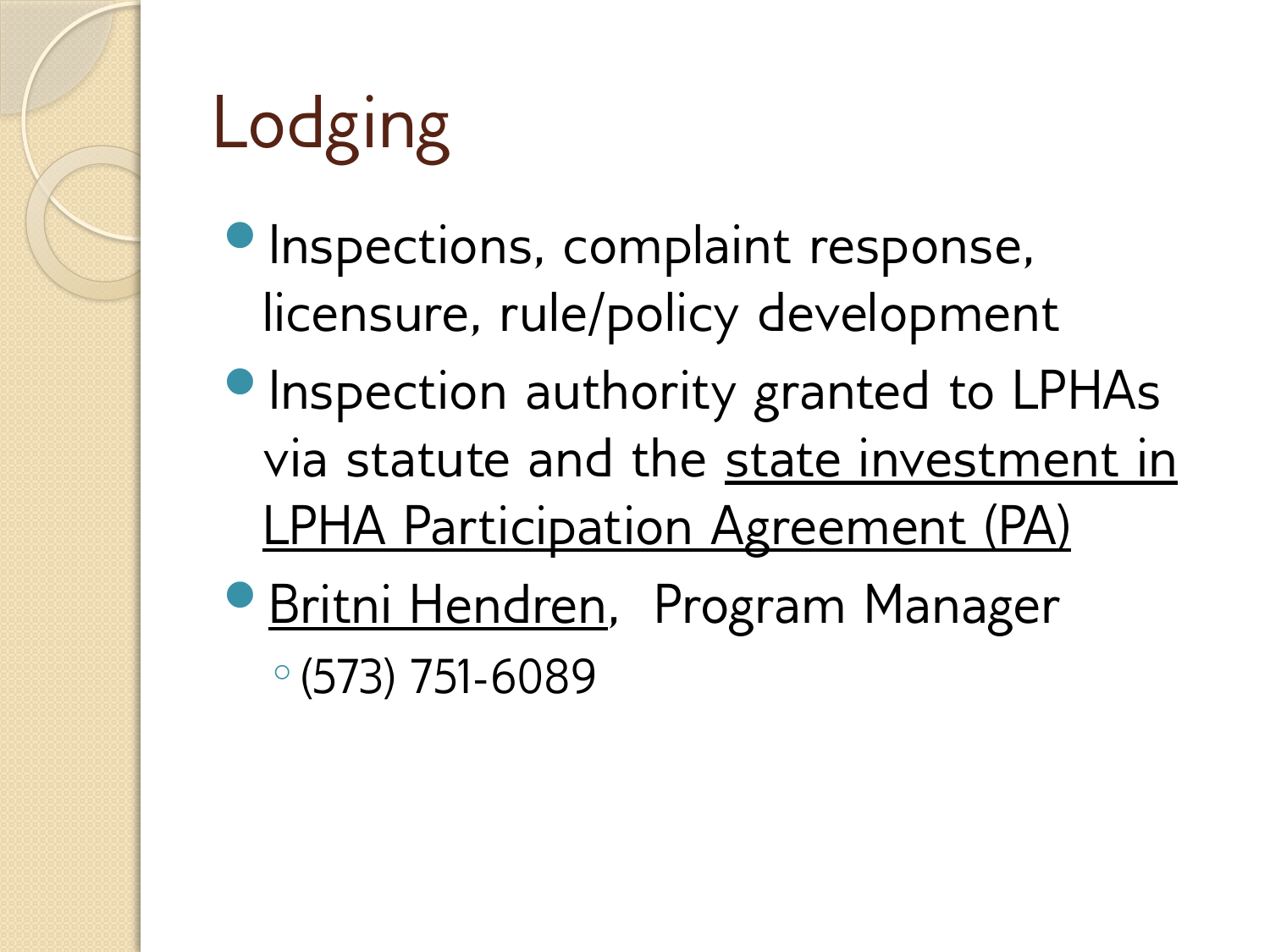

# Lodging
Inspections, complaint response, licensure, rule/policy development
Inspection authority granted to LPHAs via statute and the state investment in LPHA Participation Agreement (PA)
Britni Hendren,  Program Manager
(573) 751-6089